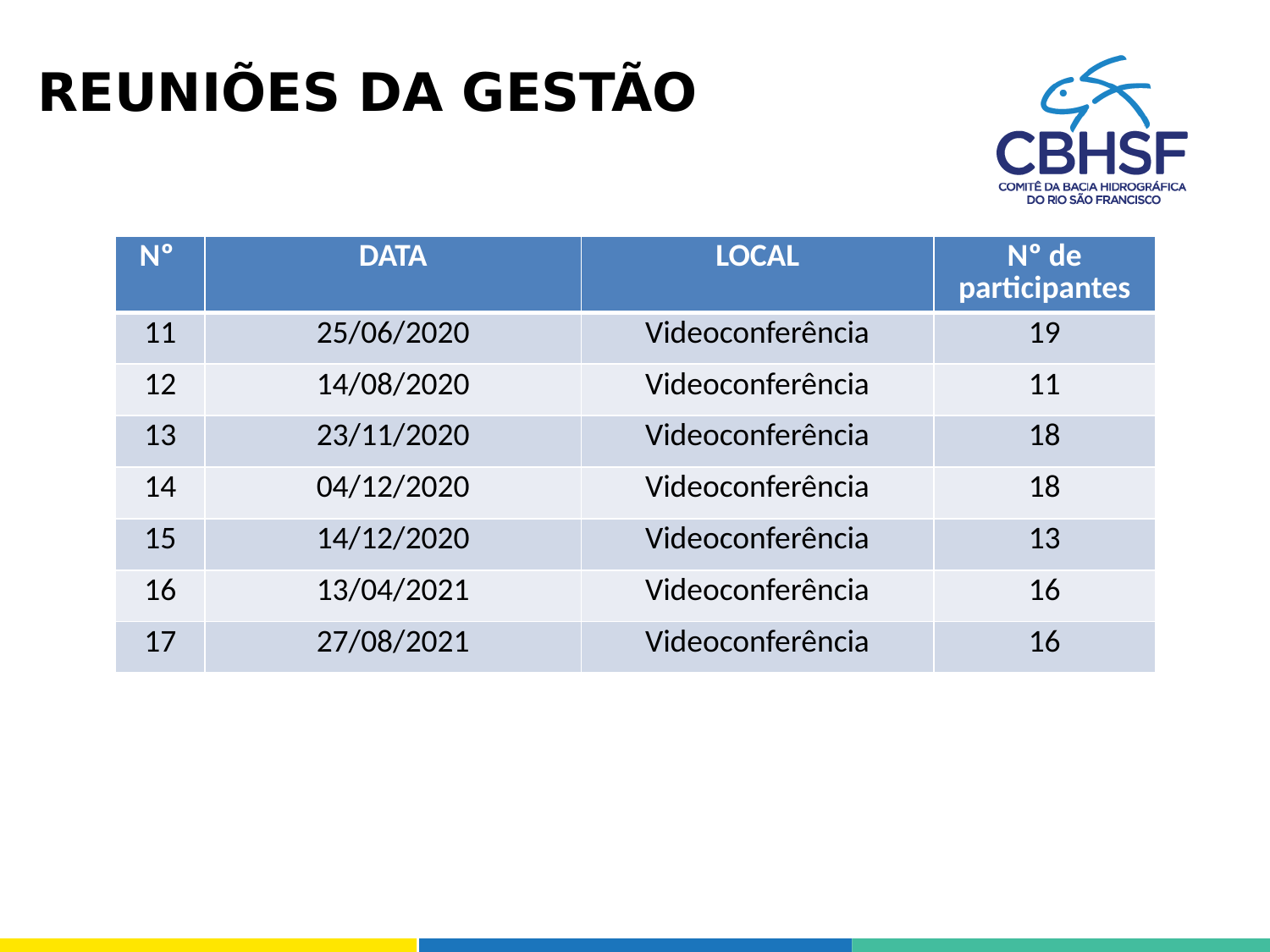

REUNIÕES DA GESTÃO

| Nº | DATA | LOCAL | Nº de participantes |
| --- | --- | --- | --- |
| 11 | 25/06/2020 | Videoconferência | 19 |
| 12 | 14/08/2020 | Videoconferência | 11 |
| 13 | 23/11/2020 | Videoconferência | 18 |
| 14 | 04/12/2020 | Videoconferência | 18 |
| 15 | 14/12/2020 | Videoconferência | 13 |
| 16 | 13/04/2021 | Videoconferência | 16 |
| 17 | 27/08/2021 | Videoconferência | 16 |